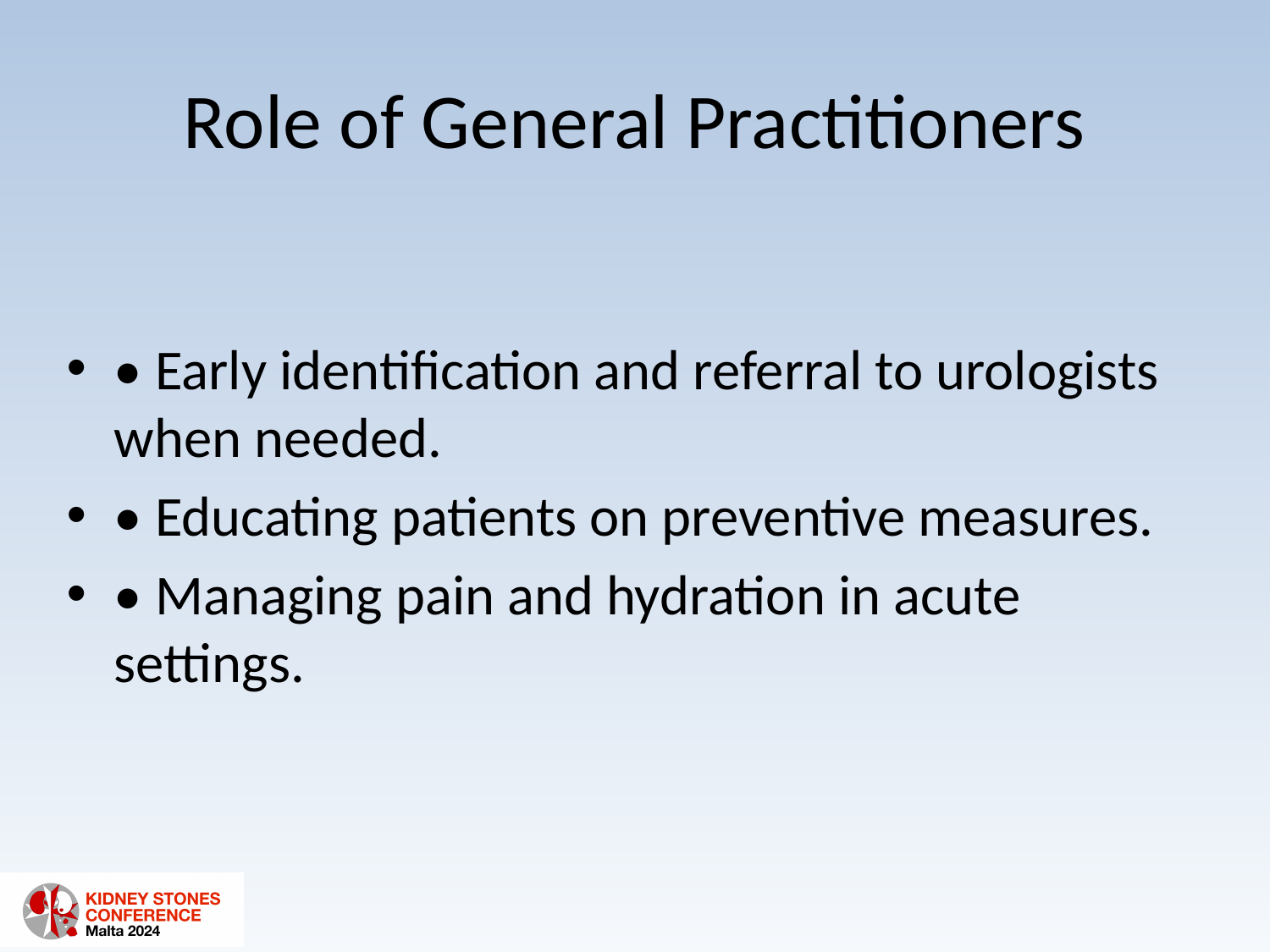

# Role of General Practitioners
• Early identification and referral to urologists when needed.
• Educating patients on preventive measures.
• Managing pain and hydration in acute settings.